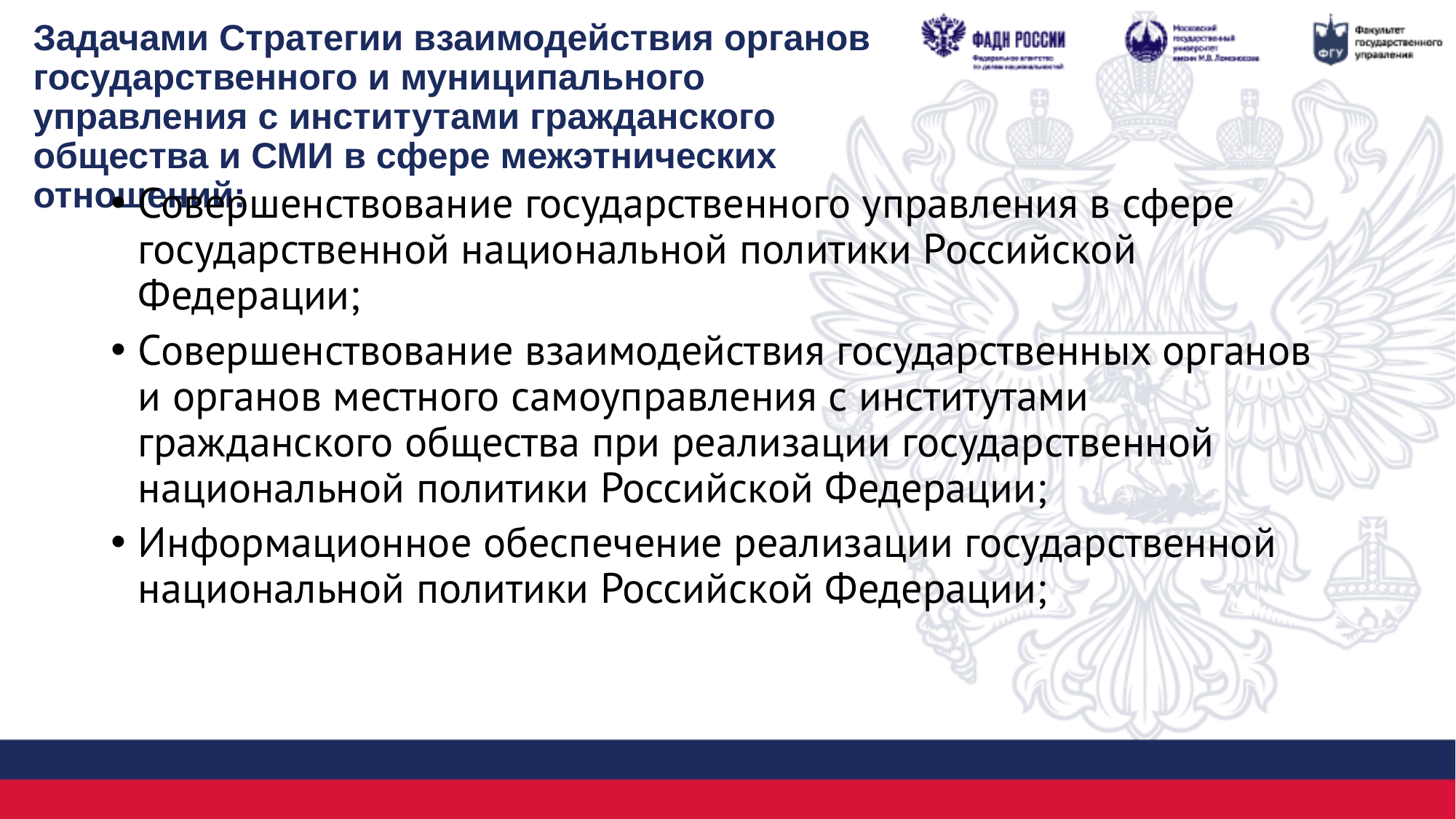

# Задачами Стратегии взаимодействия органов государственного и муниципального управления с институтами гражданского общества и СМИ в сфере межэтнических отношений:
Совершенствование государственного управления в сфере государственной национальной политики Российской Федерации;
Совершенствование взаимодействия государственных органов и органов местного самоуправления с институтами гражданского общества при реализации государственной национальной политики Российской Федерации;
Информационное обеспечение реализации государственной национальной политики Российской Федерации;